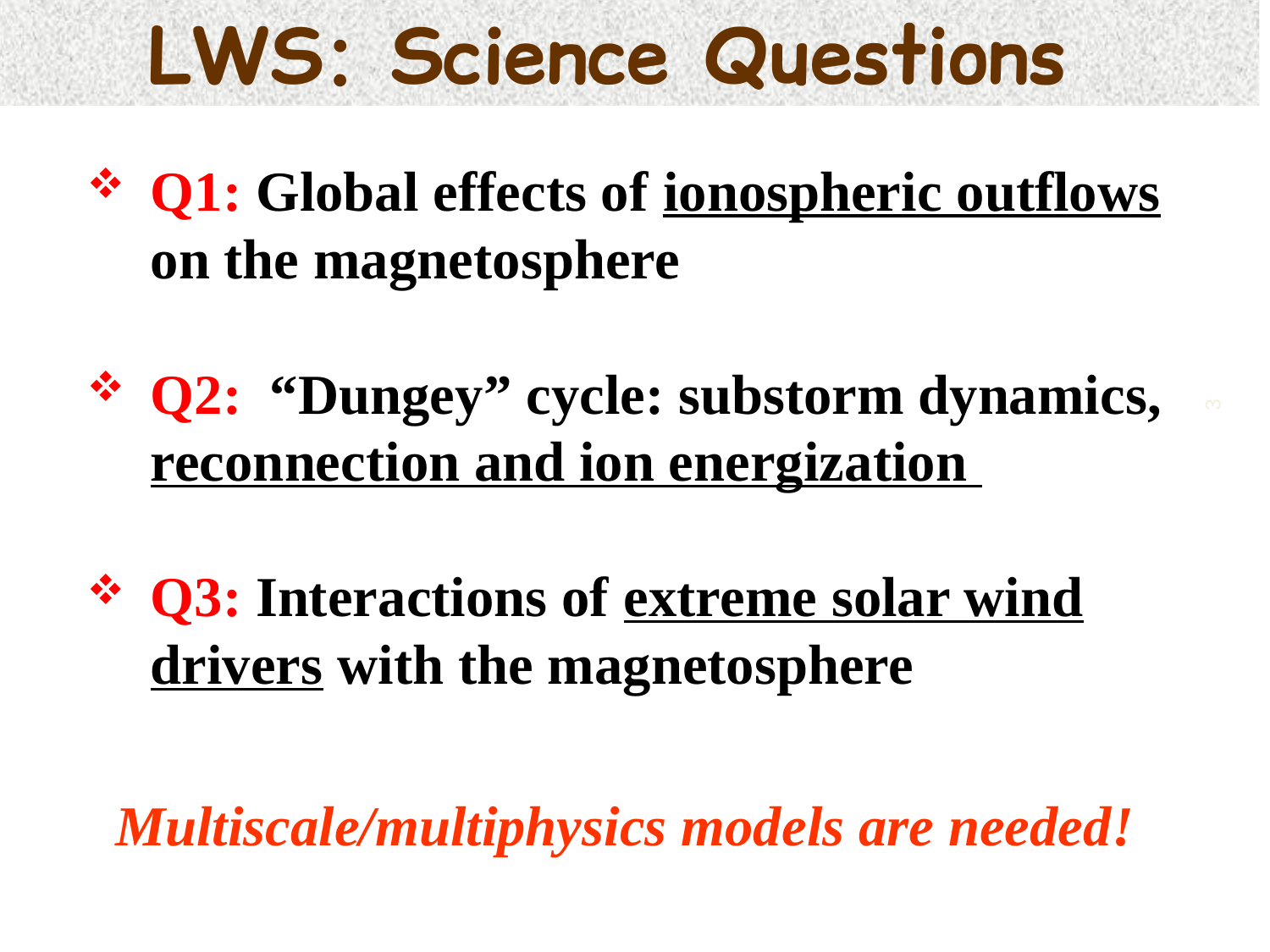

# LWS: Science Questions
Q1: Global effects of ionospheric outflows on the magnetosphere

Q2:  “Dungey” cycle: substorm dynamics, reconnection and ion energization

Q3: Interactions of extreme solar wind drivers with the magnetosphere
3
Multiscale/multiphysics models are needed!